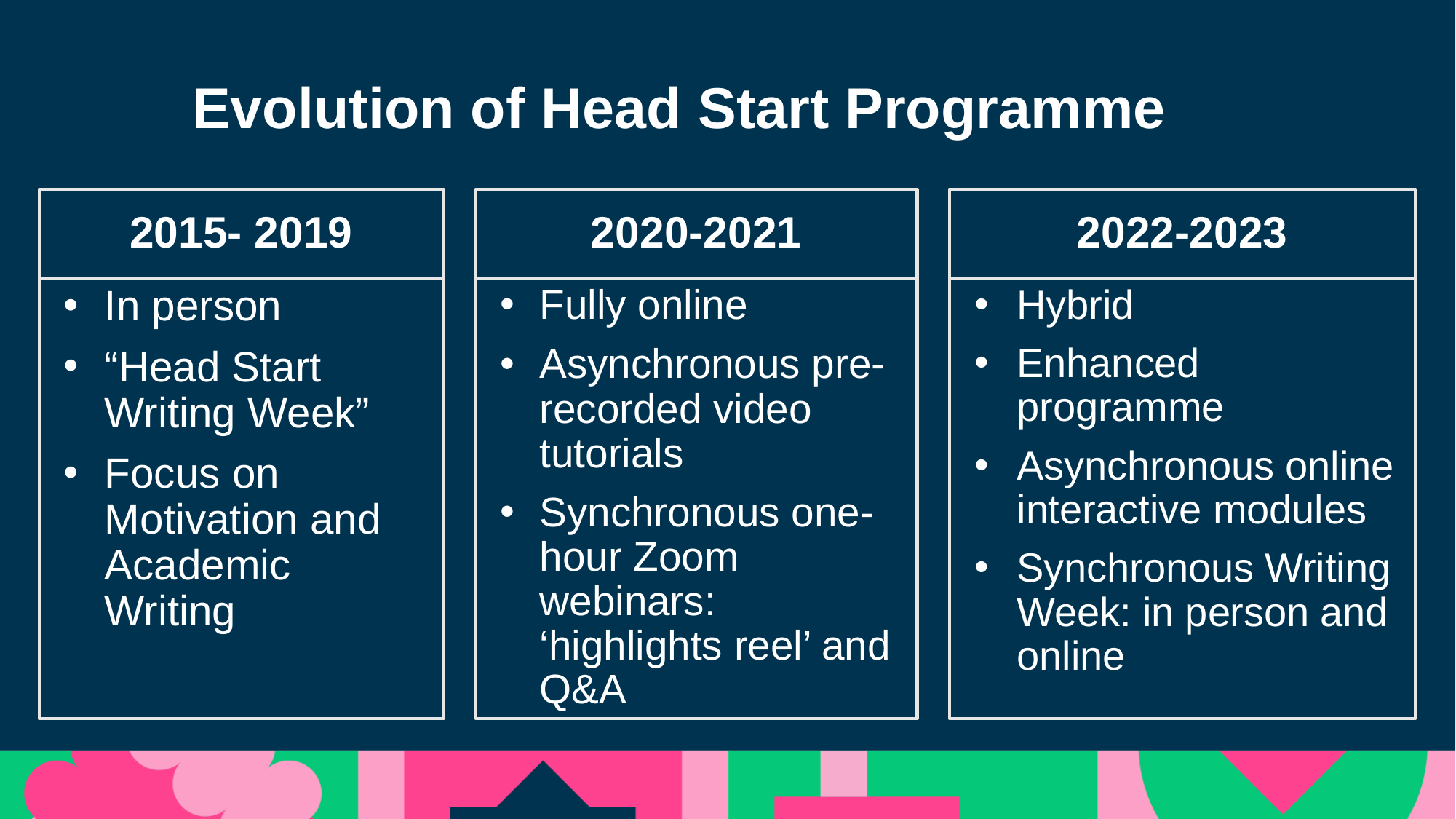

# Evolution of Head Start Programme
2015- 2019
2020-2021
2022-2023
In person
“Head Start Writing Week”
Focus on Motivation and Academic Writing
Fully online
Asynchronous pre-recorded video tutorials
Synchronous one-hour Zoom webinars: ‘highlights reel’ and Q&A
Hybrid
Enhanced programme
Asynchronous online interactive modules
Synchronous Writing Week: in person and online